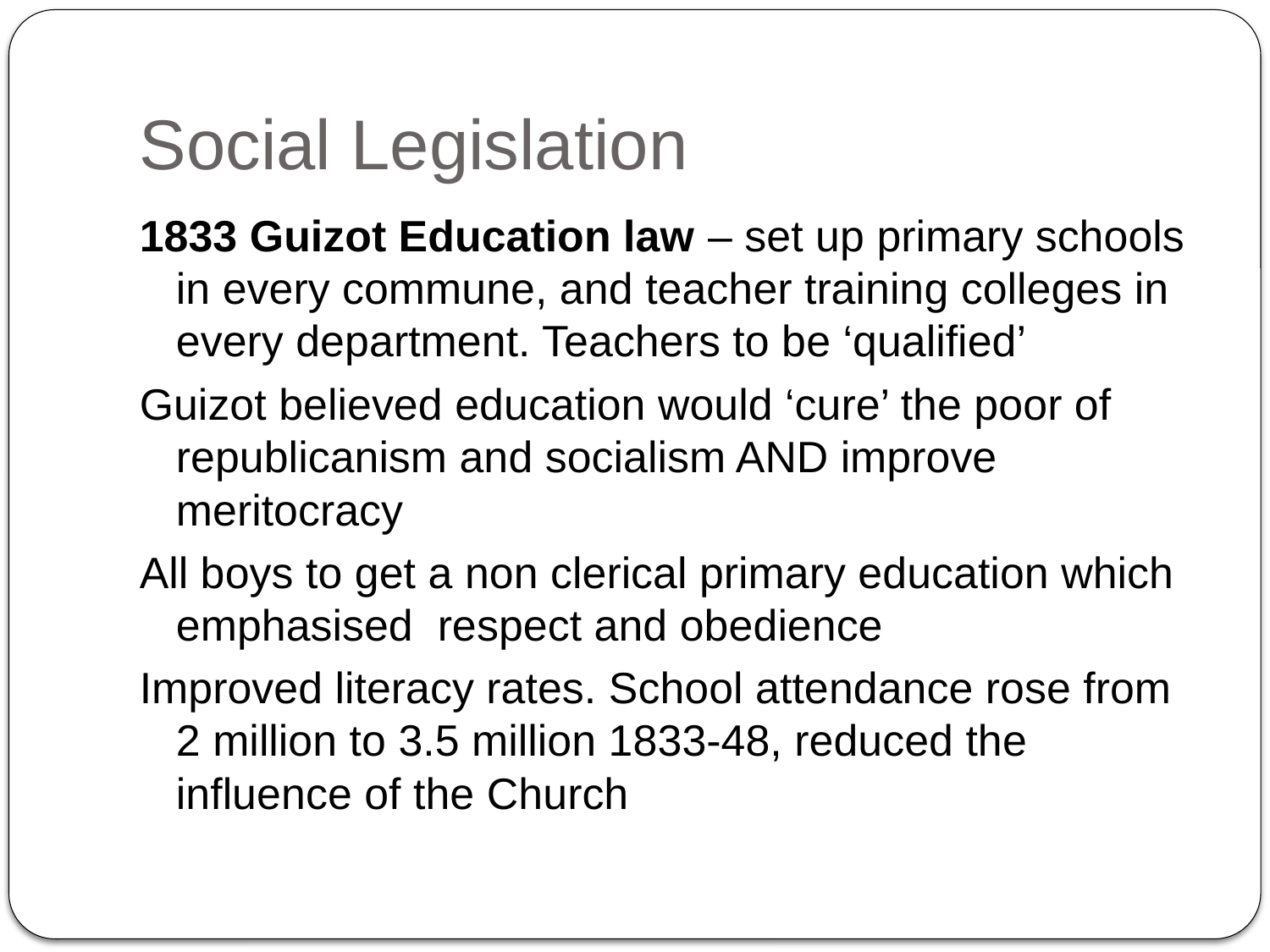

# Social Legislation
1833 Guizot Education law – set up primary schools in every commune, and teacher training colleges in every department. Teachers to be ‘qualified’
Guizot believed education would ‘cure’ the poor of republicanism and socialism AND improve meritocracy
All boys to get a non clerical primary education which emphasised  respect and obedience
Improved literacy rates. School attendance rose from 2 million to 3.5 million 1833-48, reduced the influence of the Church